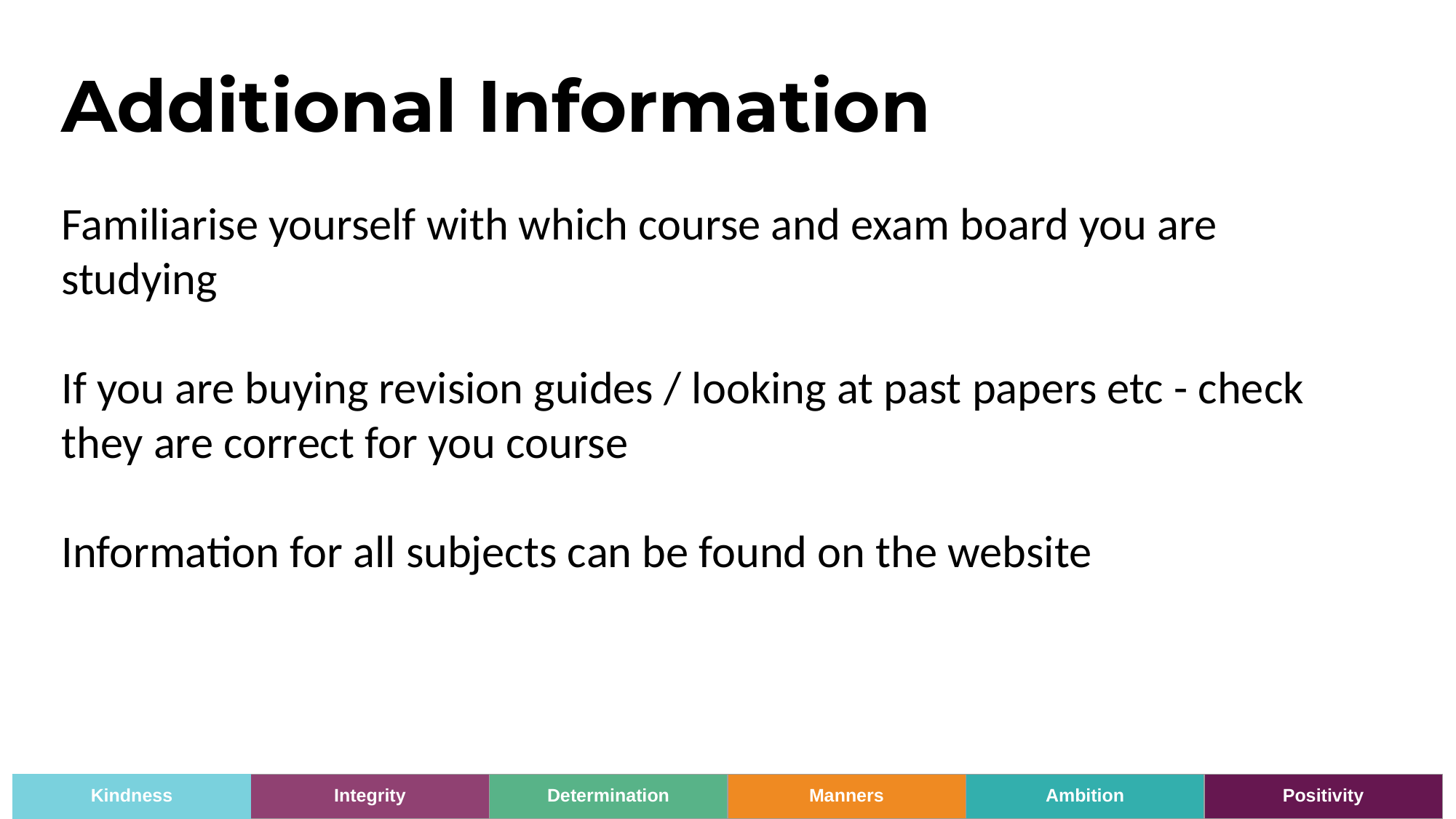

Additional Information
Familiarise yourself with which course and exam board you are studying

If you are buying revision guides / looking at past papers etc - check they are correct for you course

Information for all subjects can be found on the website